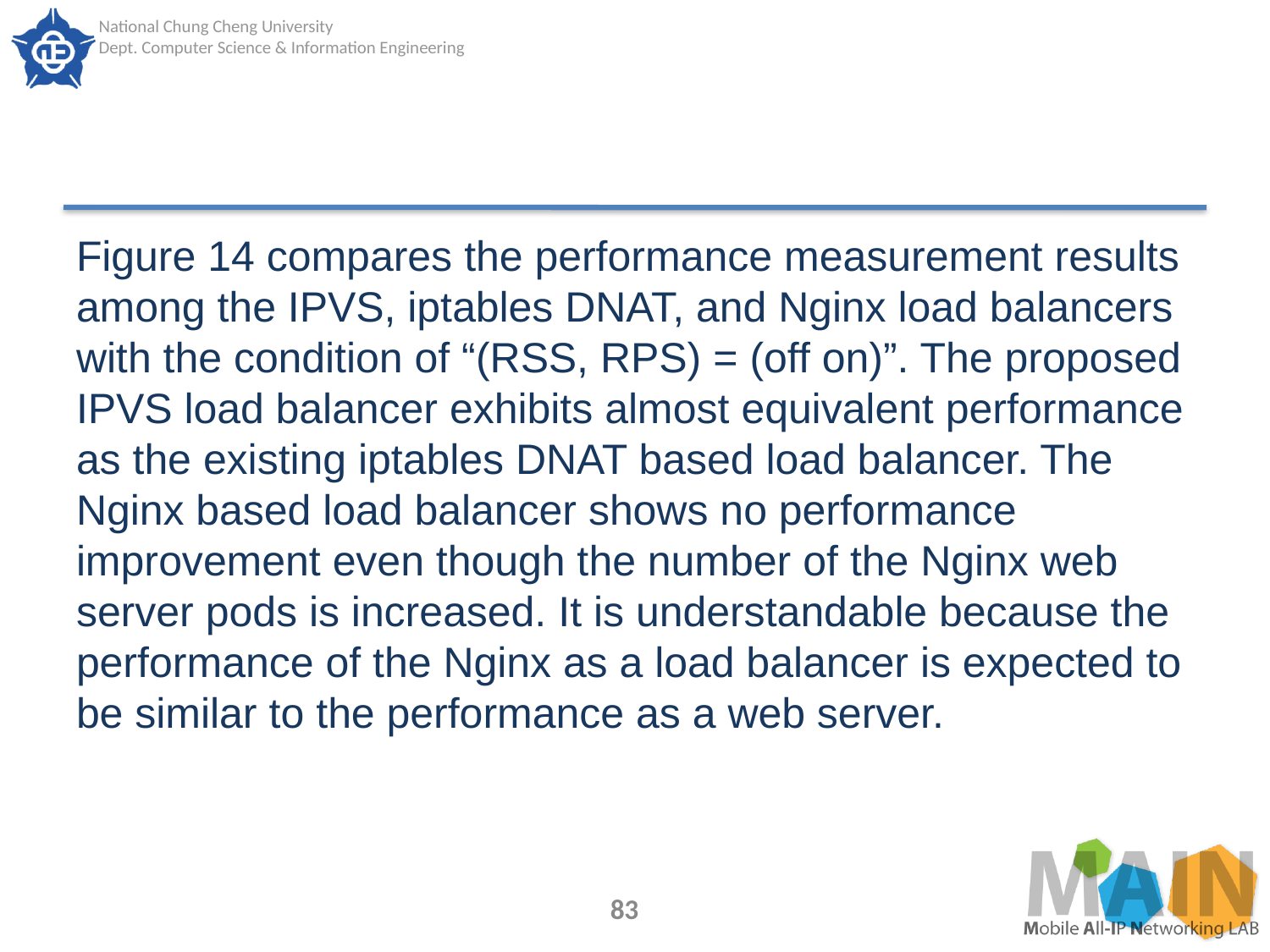

#
Figure 14 compares the performance measurement results among the IPVS, iptables DNAT, and Nginx load balancers with the condition of “(RSS, RPS) = (off on)”. The proposed IPVS load balancer exhibits almost equivalent performance as the existing iptables DNAT based load balancer. The Nginx based load balancer shows no performance improvement even though the number of the Nginx web server pods is increased. It is understandable because the performance of the Nginx as a load balancer is expected to be similar to the performance as a web server.
83